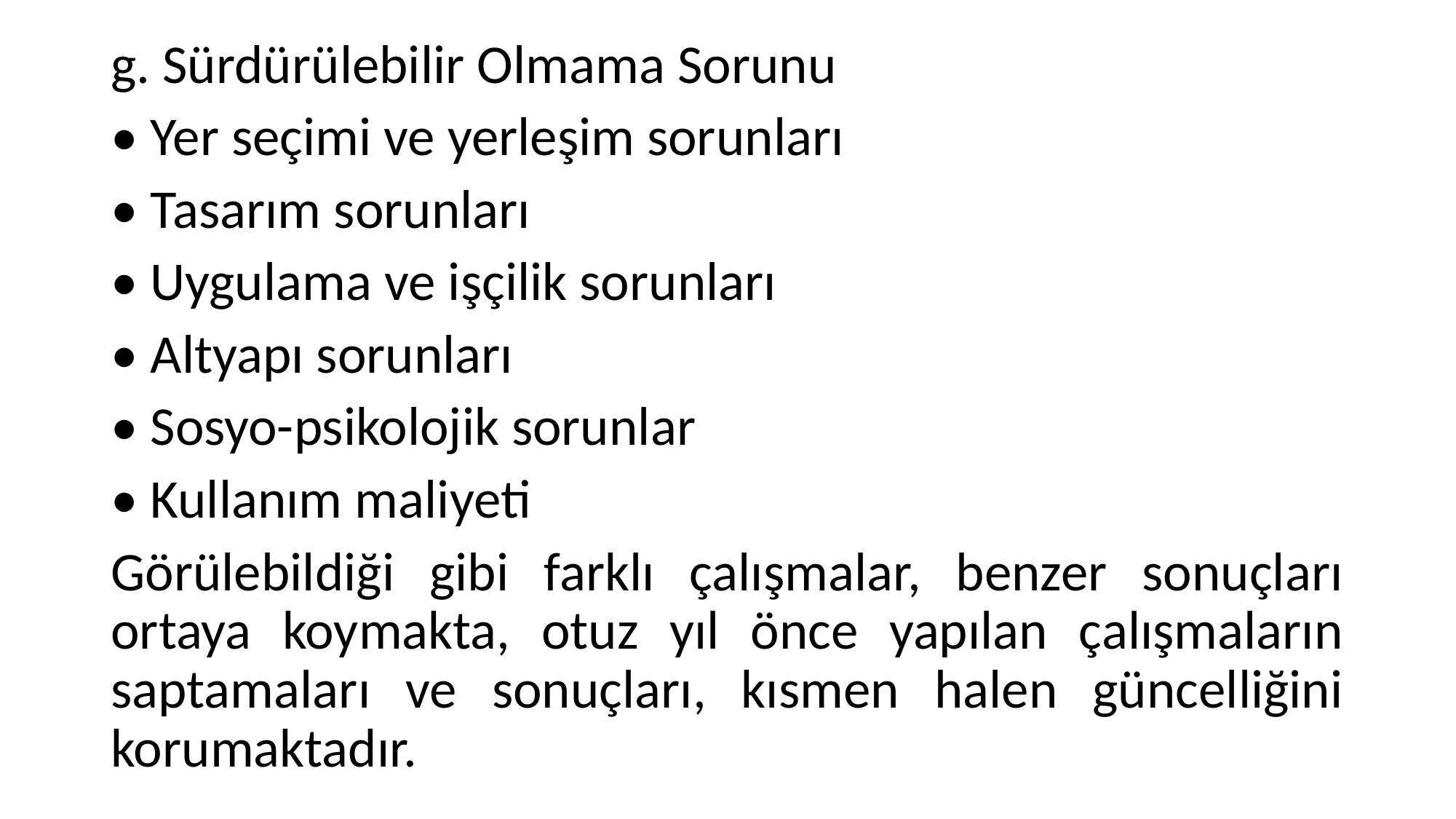

g. Sürdürülebilir Olmama Sorunu
• Yer seçimi ve yerleşim sorunları
• Tasarım sorunları
• Uygulama ve işçilik sorunları
• Altyapı sorunları
• Sosyo-psikolojik sorunlar
• Kullanım maliyeti
Görülebildiği gibi farklı çalışmalar, benzer sonuçları ortaya koymakta, otuz yıl önce yapılan çalışmaların saptamaları ve sonuçları, kısmen halen güncelliğini korumaktadır.